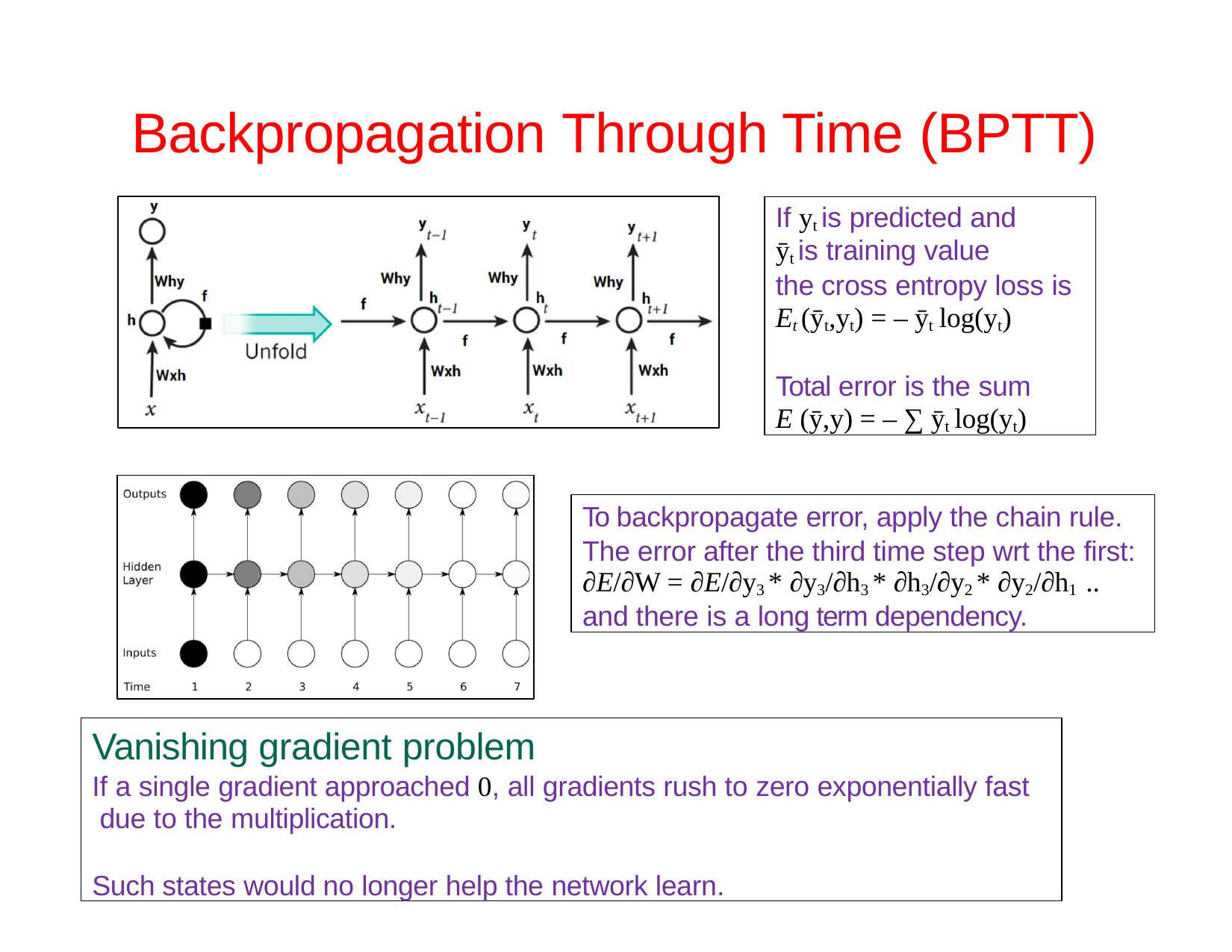

# Backpropagation Through Time (BPTT)

If yt is predicted and
ȳt is training value
the cross entropy loss is
Et (ȳt,yt) = – ȳt log(yt)

Total error is the sum
E (ȳ,y) = – ∑ ȳt log(yt)

To backpropagate error, apply the chain rule.  The error after the third time step wrt the first:
∂E/∂W = ∂E/∂y3 * ∂y3/∂h3 * ∂h3/∂y2 * ∂y2/∂h1 ..
and there is a long term dependency.
Vanishing gradient problem
If a single gradient approached 0, all gradients rush to zero exponentially fast  due to the multiplication.

Such states would no longer help the network learn.